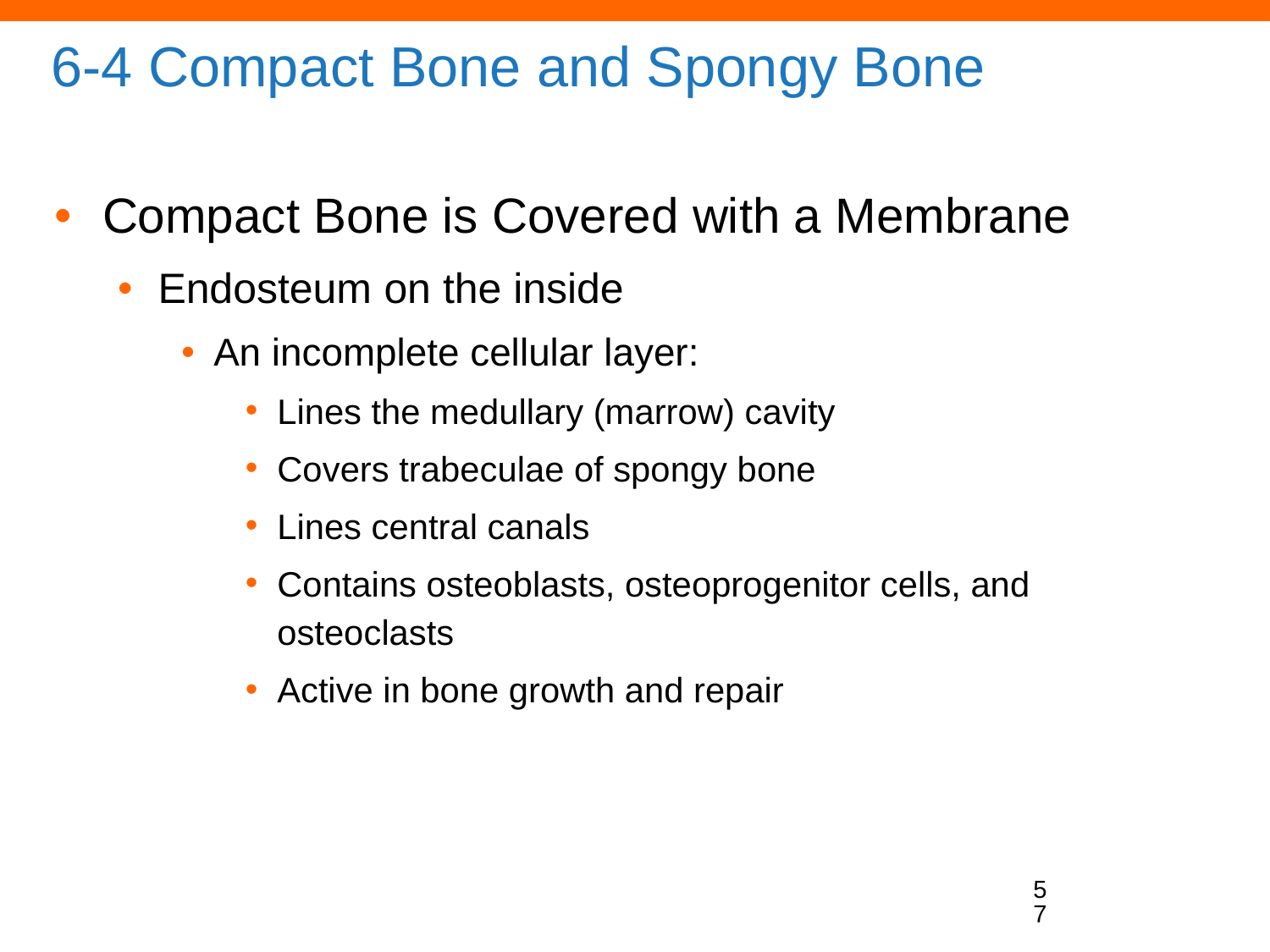

# 6-4 Compact Bone and Spongy Bone
Compact Bone is Covered with a Membrane
Endosteum on the inside
An incomplete cellular layer:
Lines the medullary (marrow) cavity
Covers trabeculae of spongy bone
Lines central canals
Contains osteoblasts, osteoprogenitor cells, and osteoclasts
Active in bone growth and repair
57